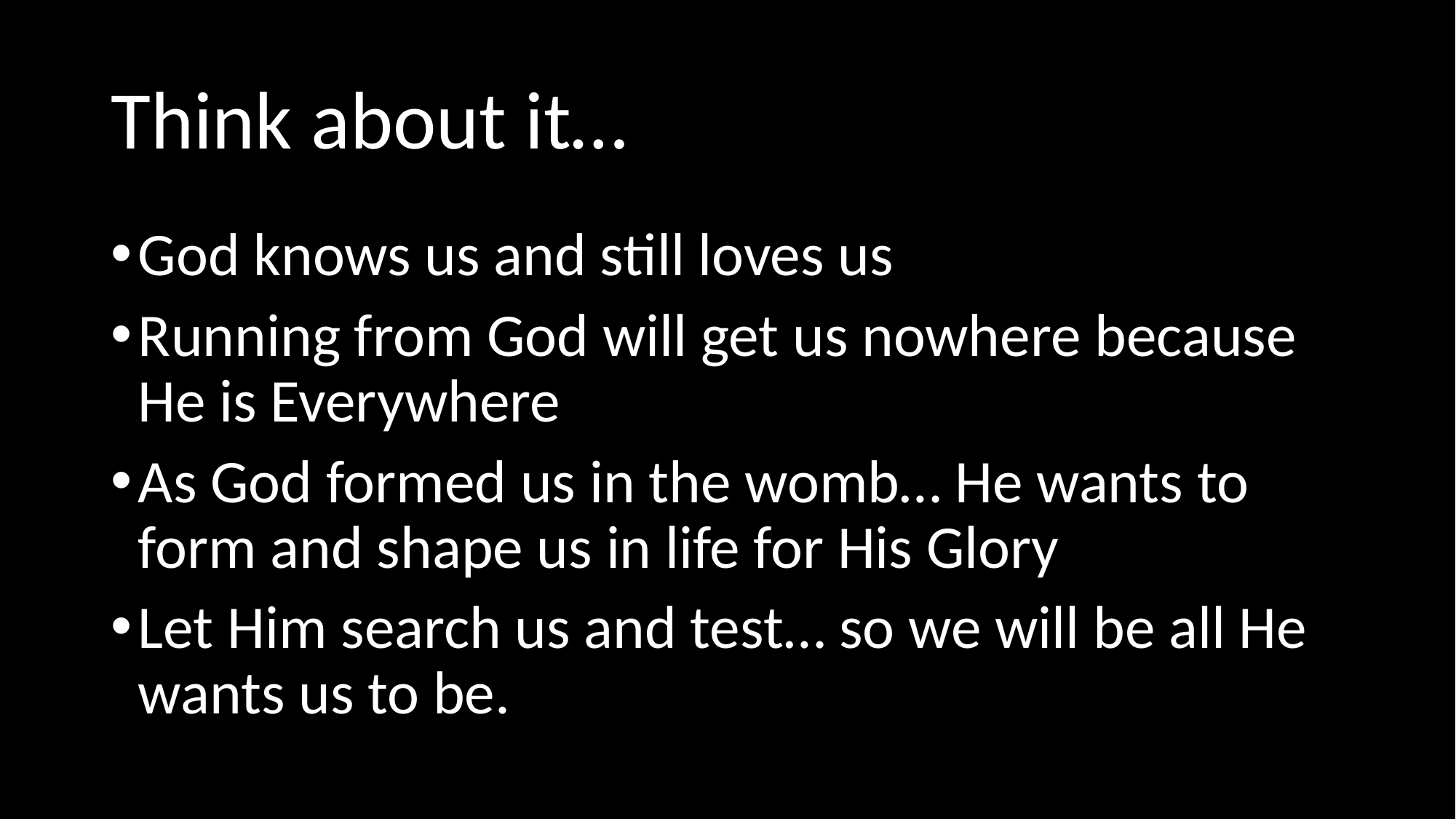

# Think about it…
God knows us and still loves us
Running from God will get us nowhere because He is Everywhere
As God formed us in the womb… He wants to form and shape us in life for His Glory
Let Him search us and test… so we will be all He wants us to be.